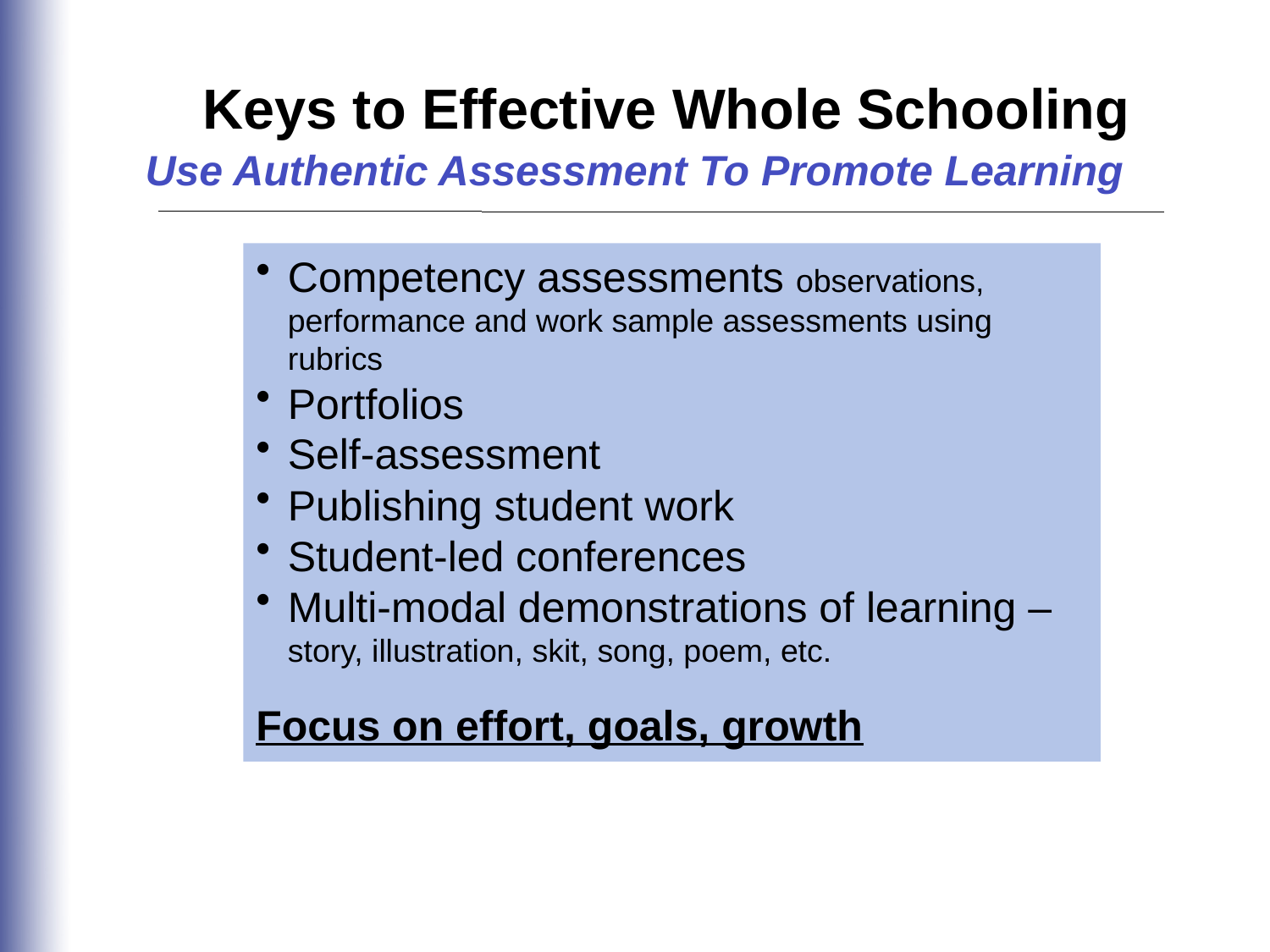

Keys to Effective Whole Schooling

Use Authentic Assessment To Promote Learning

Competency assessments observations, performance and work sample assessments using rubrics
Portfolios
Self-assessment
Publishing student work
Student-led conferences
Multi-modal demonstrations of learning – story, illustration, skit, song, poem, etc.

Focus on effort, goals, growth
30